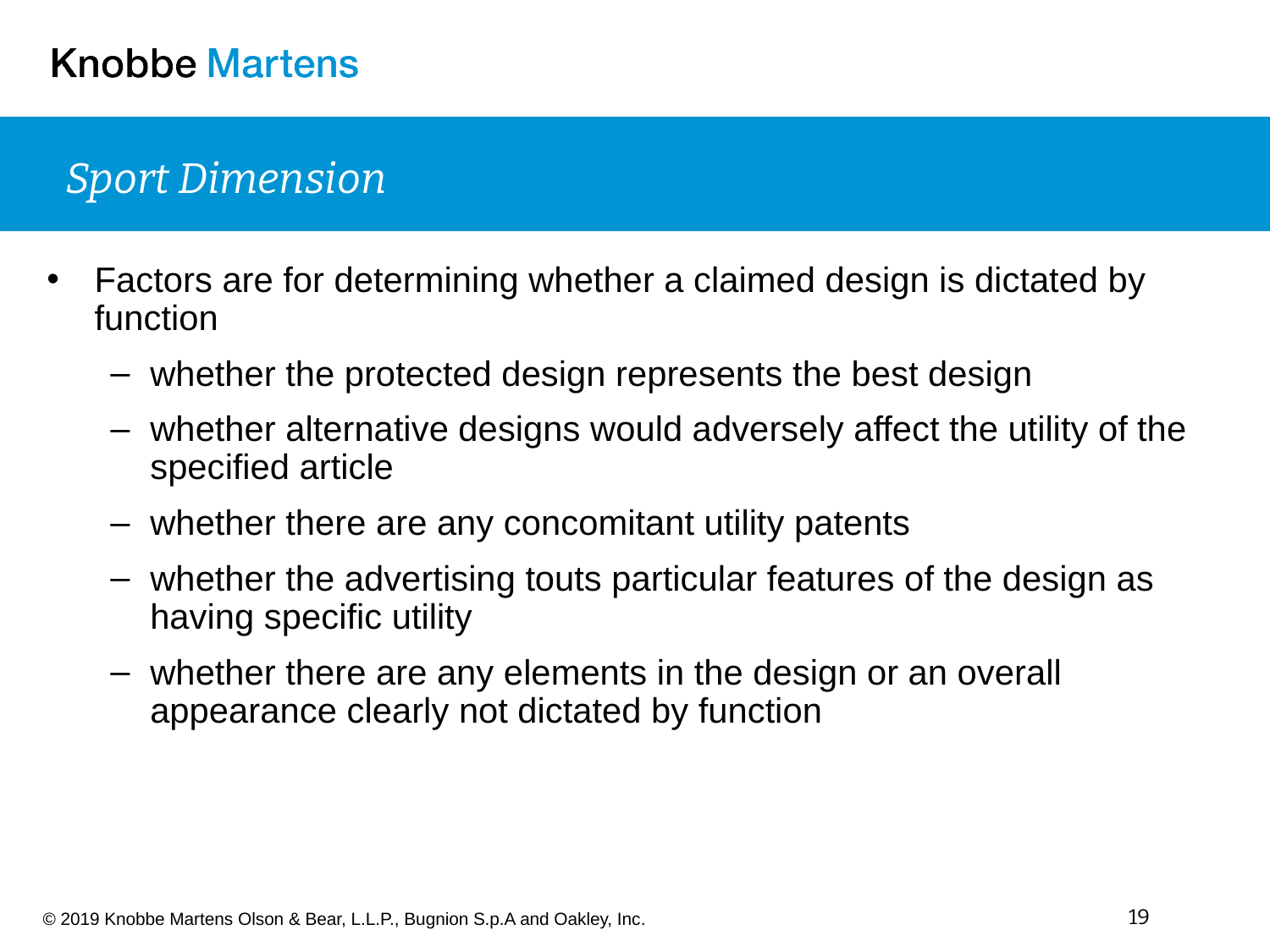

# Sport Dimension
Factors are for determining whether a claimed design is dictated by function
whether the protected design represents the best design
whether alternative designs would adversely affect the utility of the specified article
whether there are any concomitant utility patents
whether the advertising touts particular features of the design as having specific utility
whether there are any elements in the design or an overall appearance clearly not dictated by function